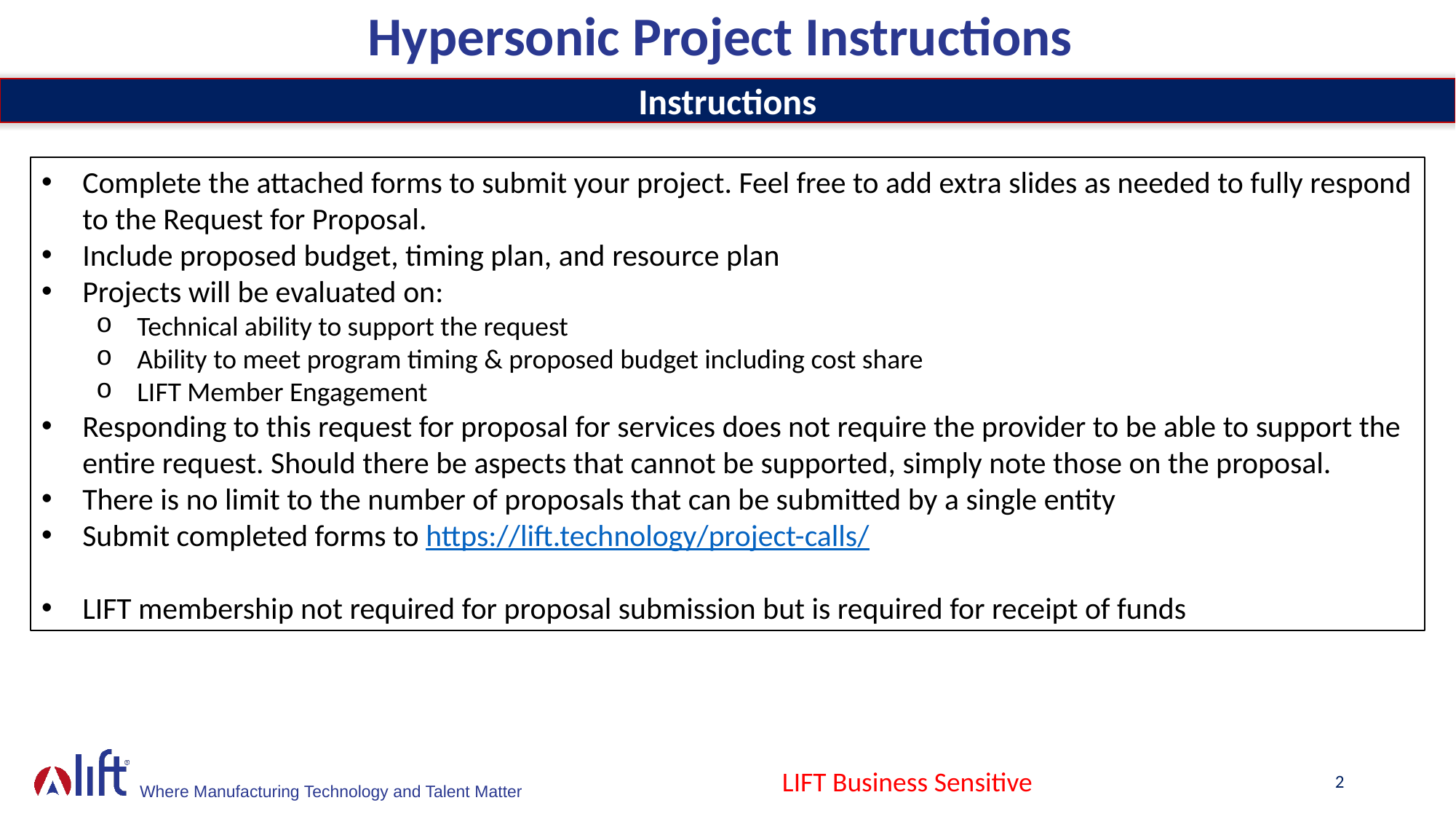

Hypersonic Project Instructions
Instructions
Complete the attached forms to submit your project. Feel free to add extra slides as needed to fully respond to the Request for Proposal.
Include proposed budget, timing plan, and resource plan
Projects will be evaluated on:
Technical ability to support the request
Ability to meet program timing & proposed budget including cost share
LIFT Member Engagement
Responding to this request for proposal for services does not require the provider to be able to support the entire request. Should there be aspects that cannot be supported, simply note those on the proposal.
There is no limit to the number of proposals that can be submitted by a single entity
Submit completed forms to https://lift.technology/project-calls/

LIFT membership not required for proposal submission but is required for receipt of funds
LIFT Business Sensitive
2